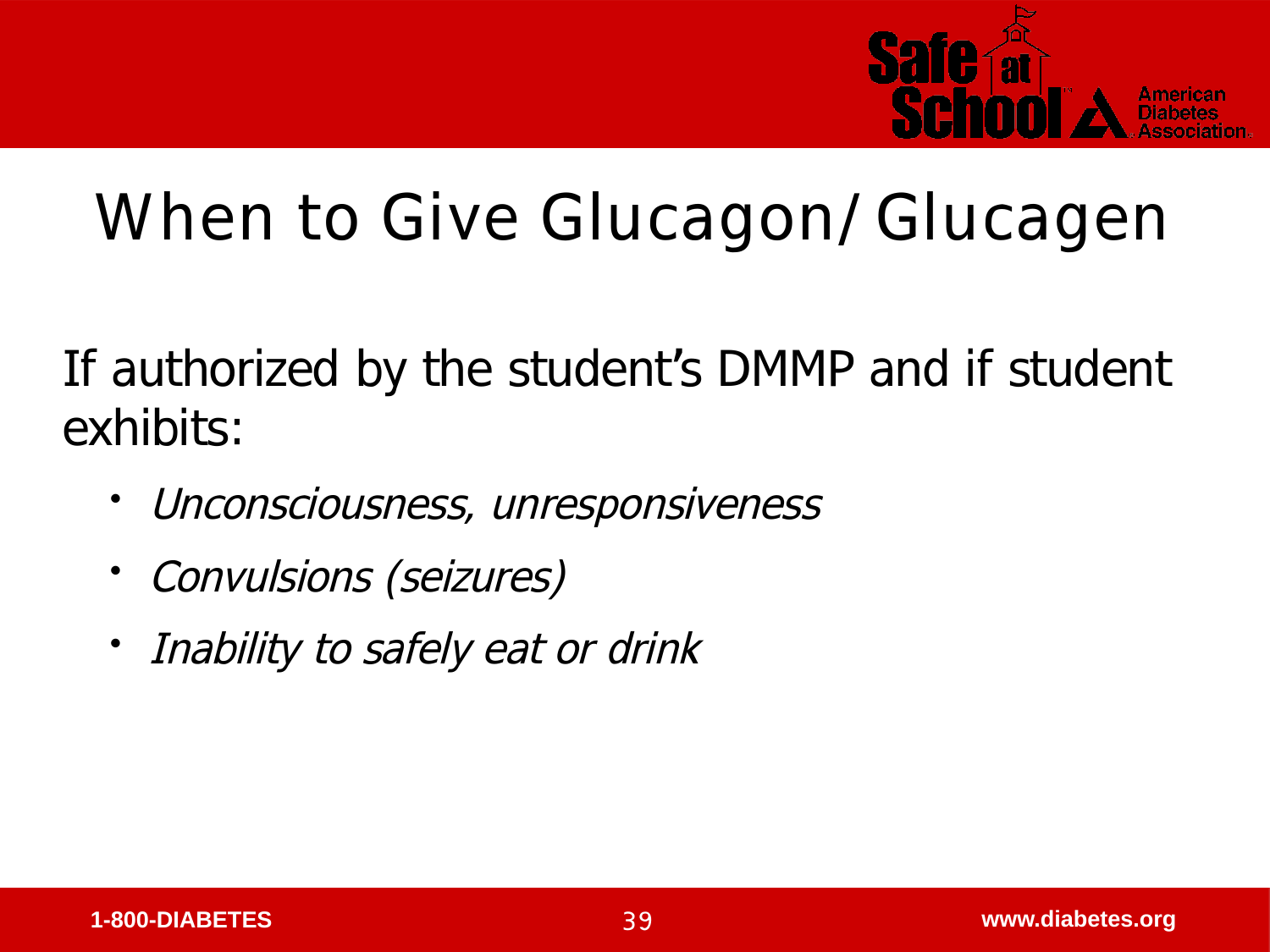

When to Give Glucagon/Glucagen
If authorized by the student’s DMMP and if student exhibits:
Unconsciousness, unresponsiveness
Convulsions (seizures)
Inability to safely eat or drink
39